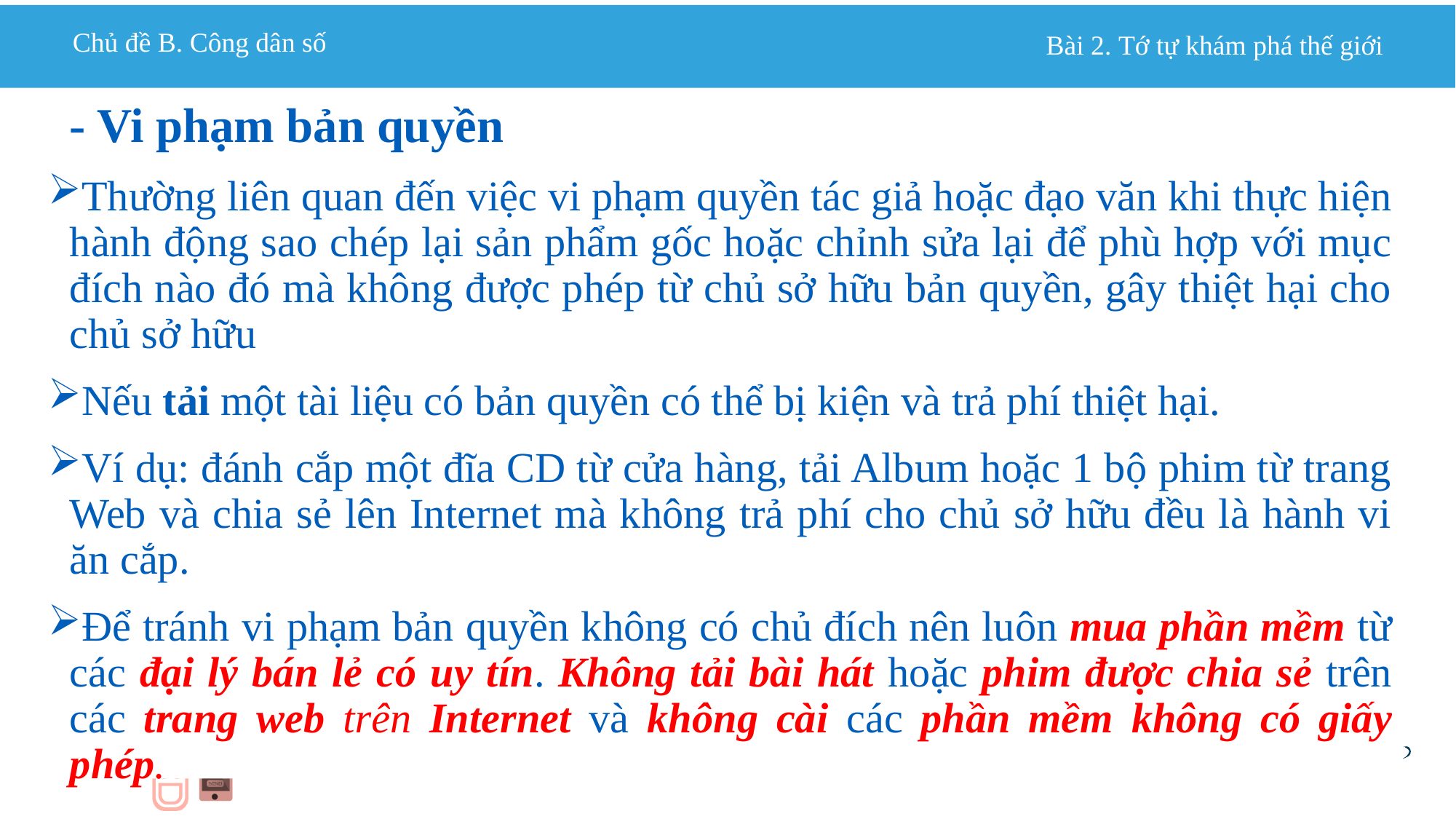

- Vi phạm bản quyền
Thường liên quan đến việc vi phạm quyền tác giả hoặc đạo văn khi thực hiện hành động sao chép lại sản phẩm gốc hoặc chỉnh sửa lại để phù hợp với mục đích nào đó mà không được phép từ chủ sở hữu bản quyền, gây thiệt hại cho chủ sở hữu
Nếu tải một tài liệu có bản quyền có thể bị kiện và trả phí thiệt hại.
Ví dụ: đánh cắp một đĩa CD từ cửa hàng, tải Album hoặc 1 bộ phim từ trang Web và chia sẻ lên Internet mà không trả phí cho chủ sở hữu đều là hành vi ăn cắp.
Để tránh vi phạm bản quyền không có chủ đích nên luôn mua phần mềm từ các đại lý bán lẻ có uy tín. Không tải bài hát hoặc phim được chia sẻ trên các trang web trên Internet và không cài các phần mềm không có giấy phép.